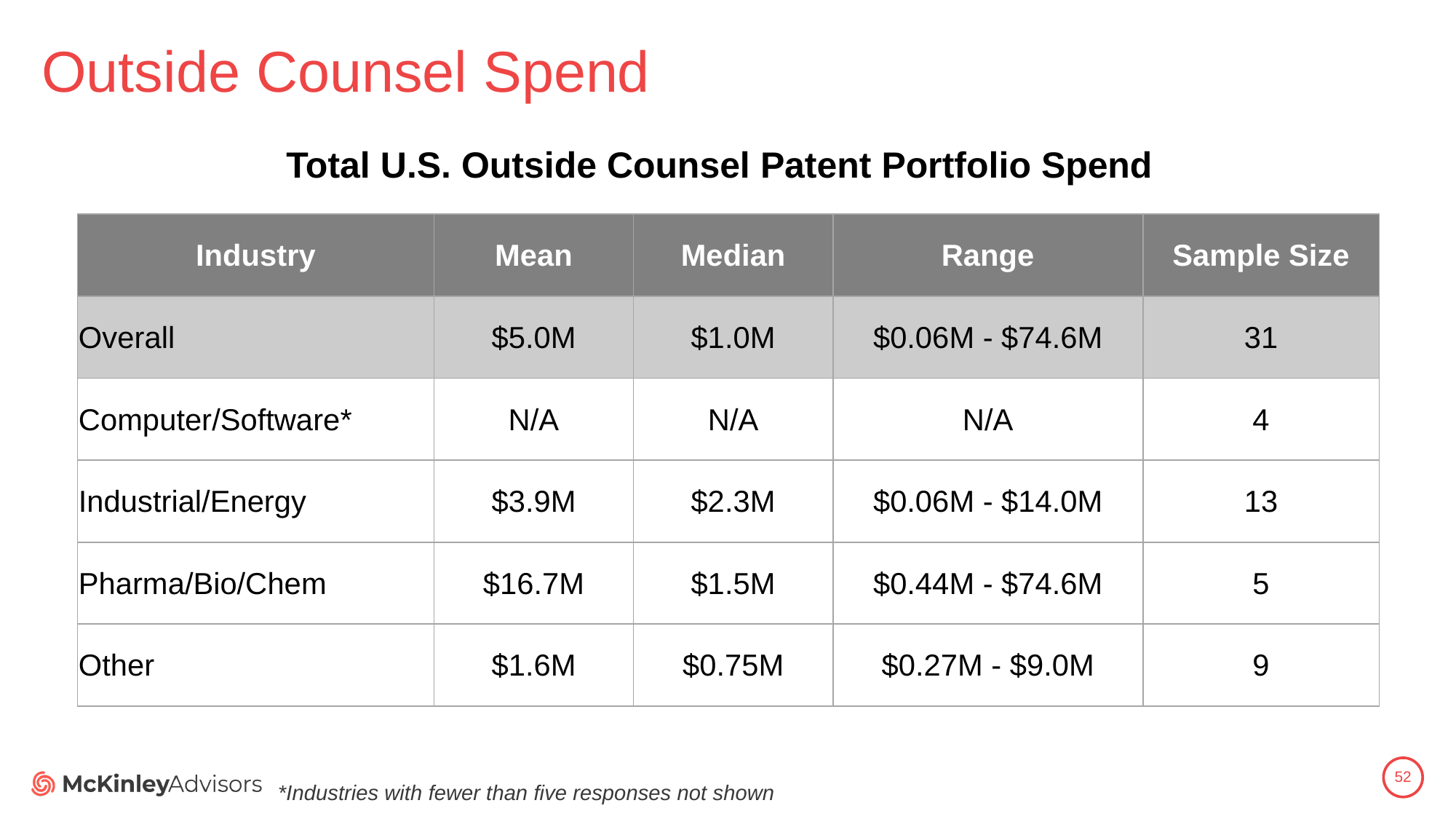

# Outside Counsel Spend
Total U.S. Outside Counsel Patent Portfolio Spend
| Industry | Mean | Median | Range | Sample Size |
| --- | --- | --- | --- | --- |
| Overall | $5.0M | $1.0M | $0.06M - $74.6M | 31 |
| Computer/Software\* | N/A | N/A | N/A | 4 |
| Industrial/Energy | $3.9M | $2.3M | $0.06M - $14.0M | 13 |
| Pharma/Bio/Chem | $16.7M | $1.5M | $0.44M - $74.6M | 5 |
| Other | $1.6M | $0.75M | $0.27M - $9.0M | 9 |
52
*Industries with fewer than five responses not shown